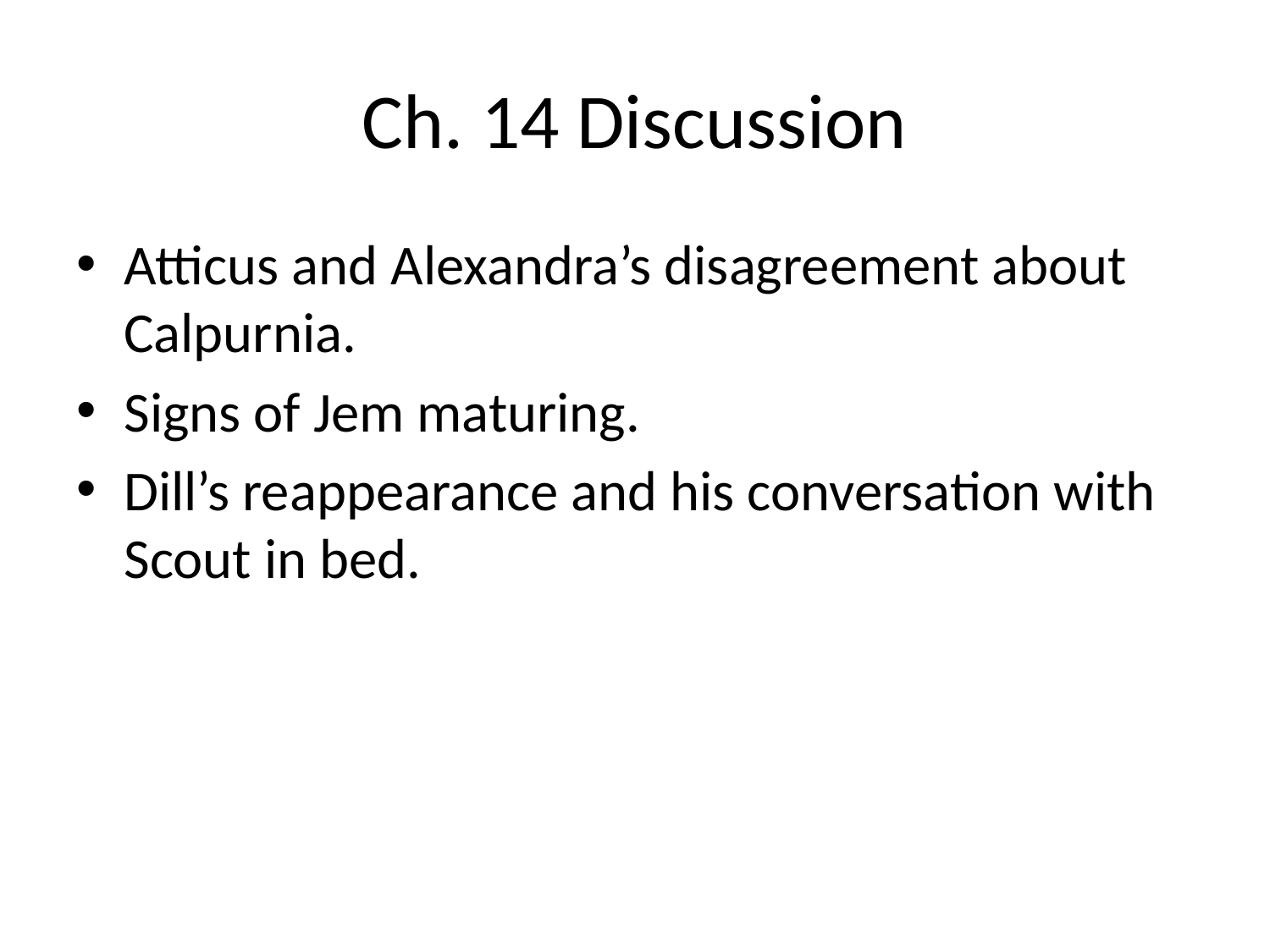

# Ch. 14 Discussion
Atticus and Alexandra’s disagreement about Calpurnia.
Signs of Jem maturing.
Dill’s reappearance and his conversation with Scout in bed.